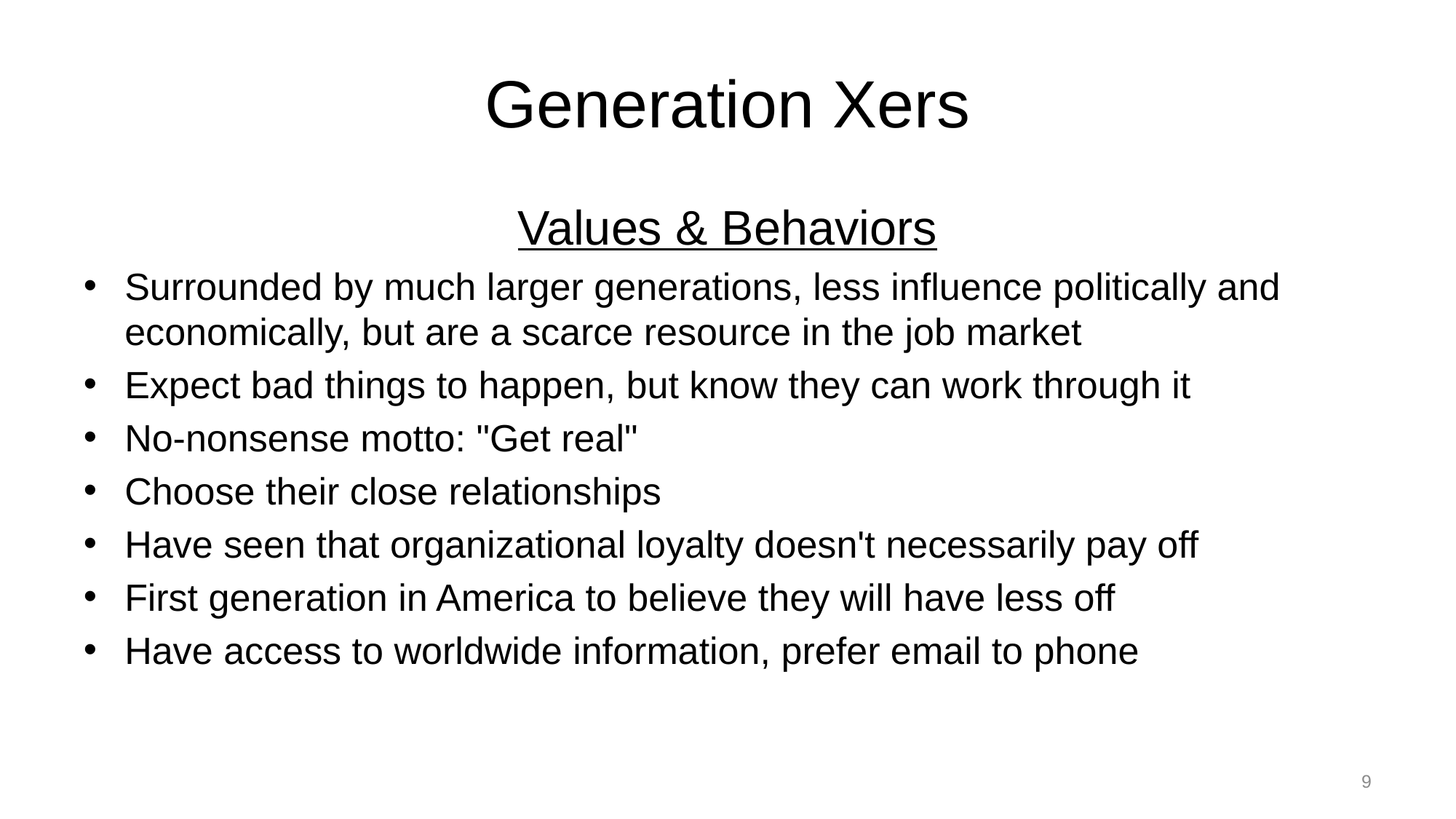

# Generation Xers
Values & Behaviors
Surrounded by much larger generations, less influence politically and economically, but are a scarce resource in the job market
Expect bad things to happen, but know they can work through it
No-nonsense motto: "Get real"
Choose their close relationships
Have seen that organizational loyalty doesn't necessarily pay off
First generation in America to believe they will have less off
Have access to worldwide information, prefer email to phone
9